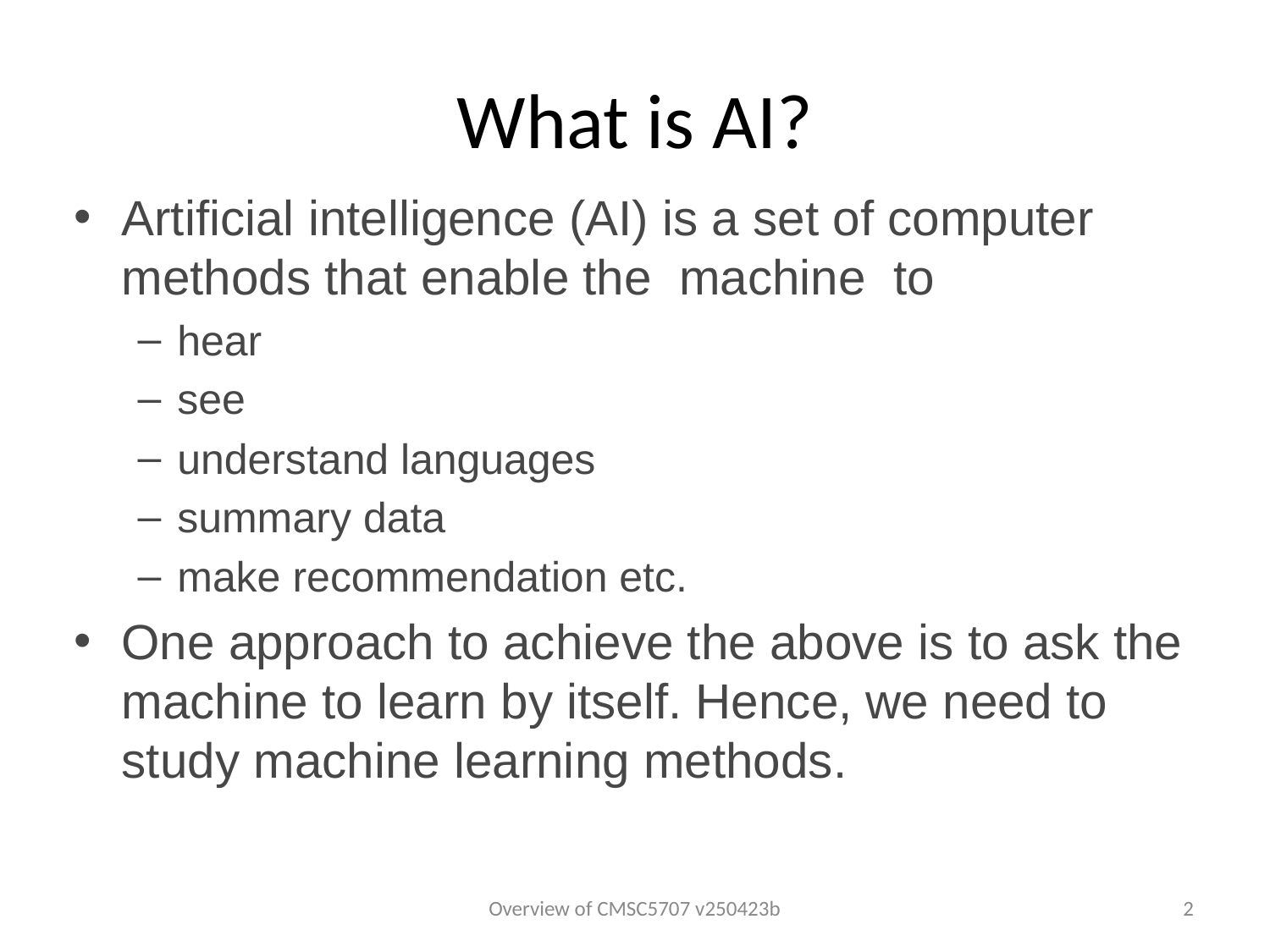

# What is AI?
Artificial intelligence (AI) is a set of computer methods that enable the  machine  to
hear
see
understand languages
summary data
make recommendation etc.
One approach to achieve the above is to ask the machine to learn by itself. Hence, we need to study machine learning methods.

Overview of CMSC5707 v250423b
2